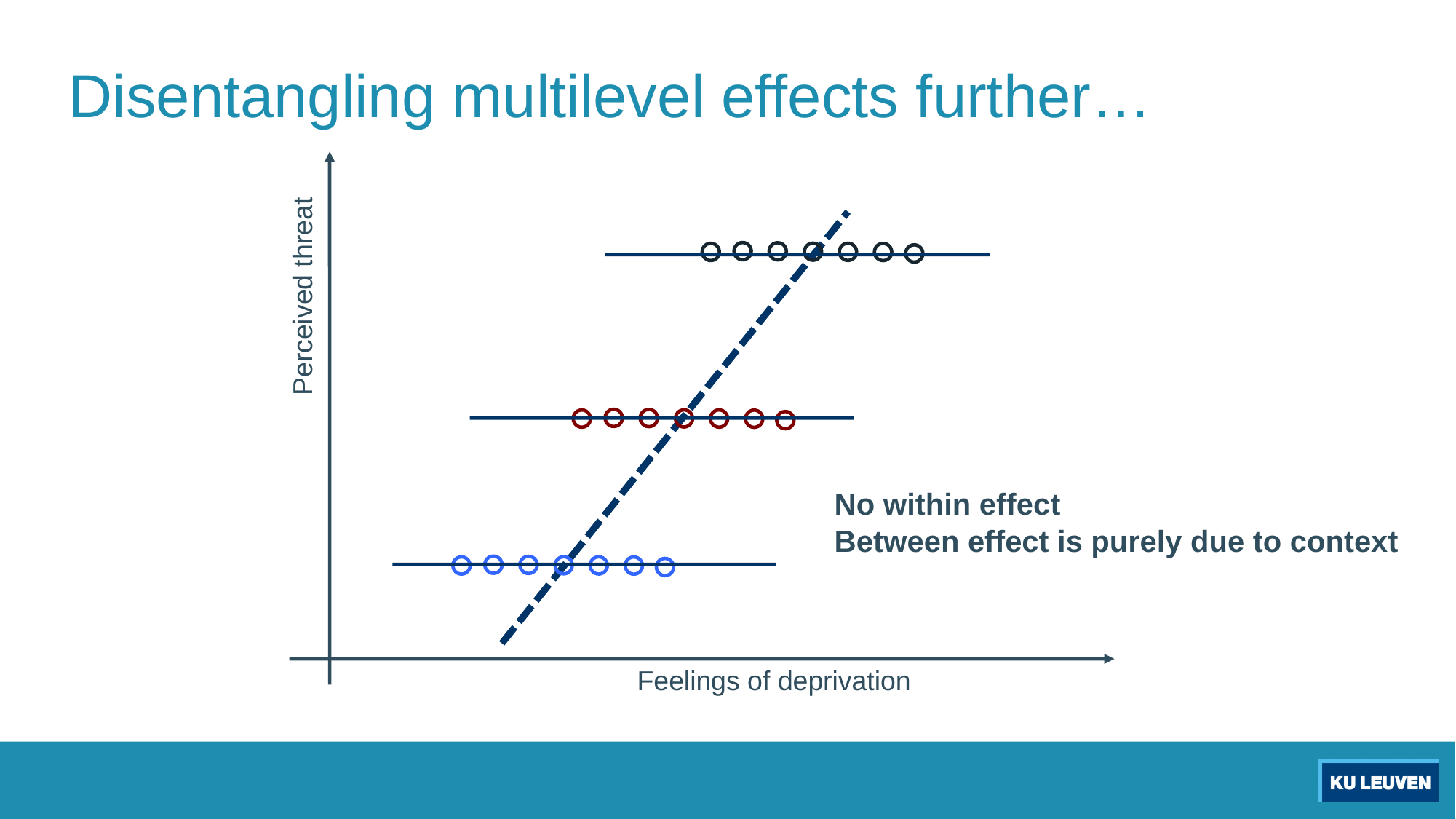

# Disentangling multilevel effects further…

Perceived threat

No within effect
Between effect is purely due to context

Feelings of deprivation